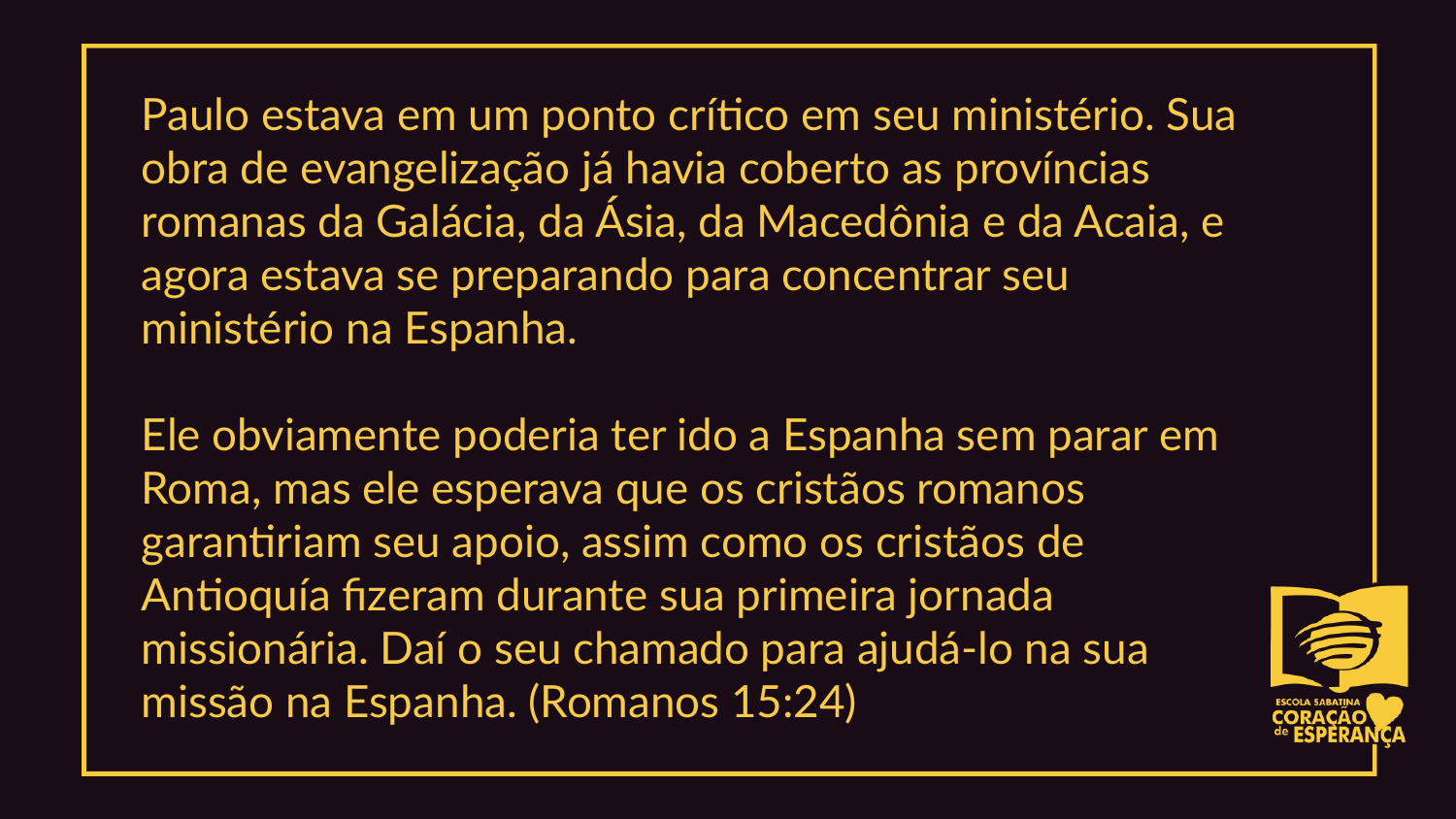

Paulo estava em um ponto crítico em seu ministério. Sua obra de evangelização já havia coberto as províncias romanas da Galácia, da Ásia, da Macedônia e da Acaia, e agora estava se preparando para concentrar seu ministério na Espanha.

Ele obviamente poderia ter ido a Espanha sem parar em Roma, mas ele esperava que os cristãos romanos garantiriam seu apoio, assim como os cristãos de Antioquía fizeram durante sua primeira jornada missionária. Daí o seu chamado para ajudá-lo na sua missão na Espanha. (Romanos 15:24)